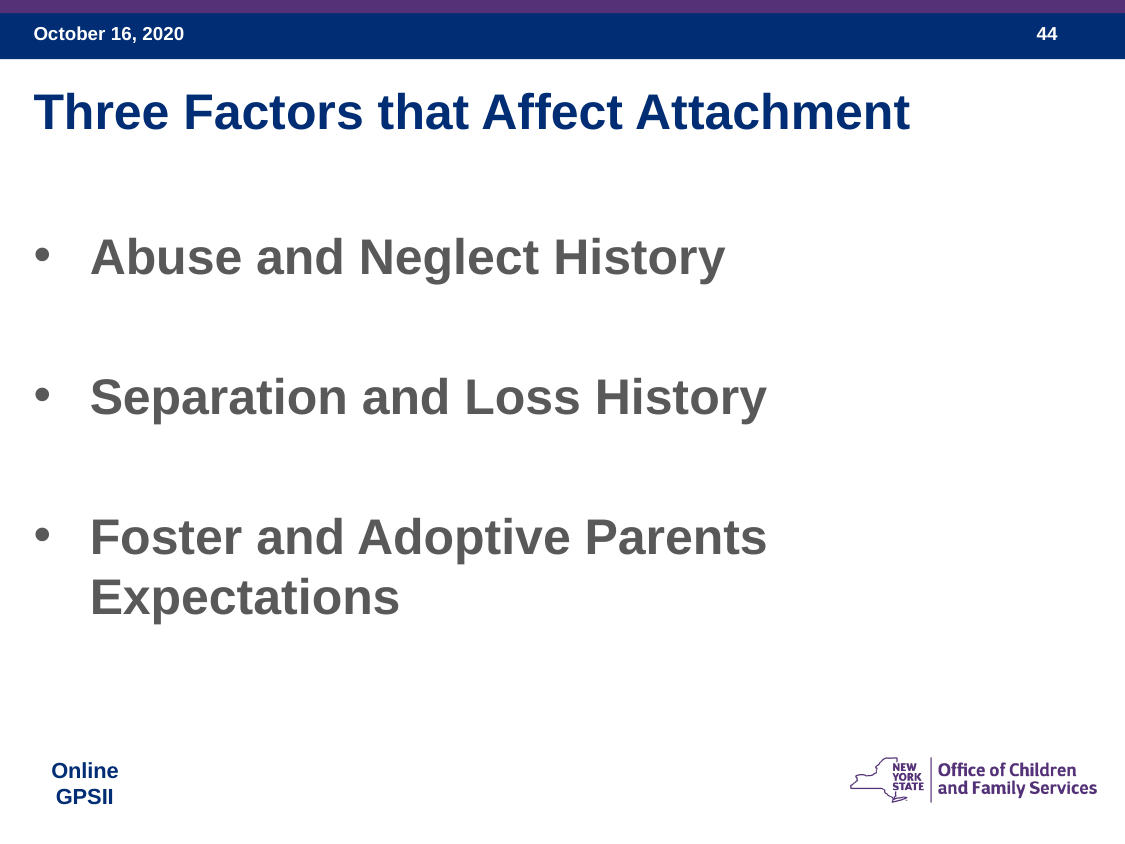

Three Factors that Affect Attachment

Abuse and Neglect History

Separation and Loss History

Foster and Adoptive Parents Expectations